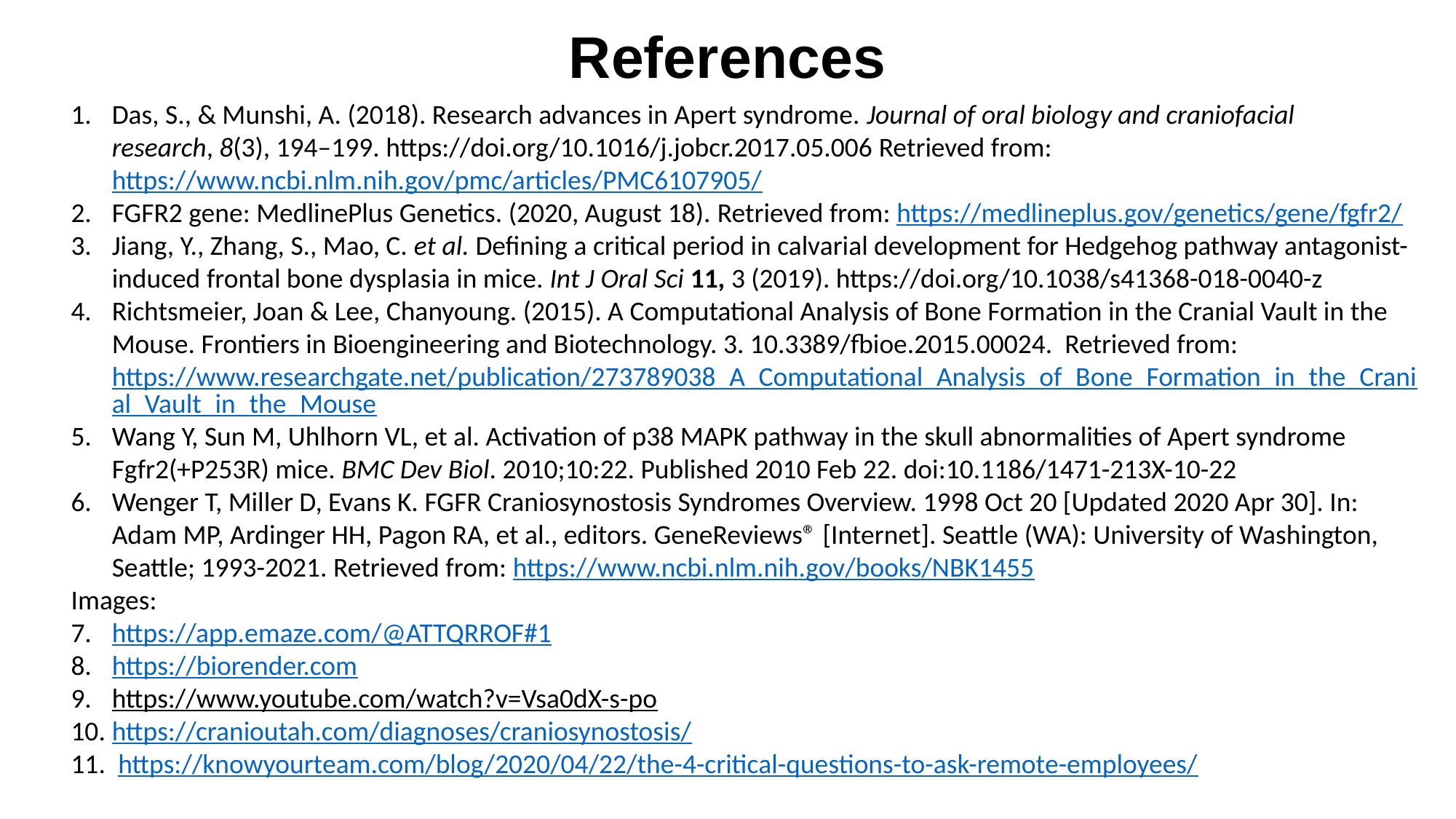

# References
Das, S., & Munshi, A. (2018). Research advances in Apert syndrome. Journal of oral biology and craniofacial research, 8(3), 194–199. https://doi.org/10.1016/j.jobcr.2017.05.006 Retrieved from: https://www.ncbi.nlm.nih.gov/pmc/articles/PMC6107905/
FGFR2 gene: MedlinePlus Genetics. (2020, August 18). Retrieved from: https://medlineplus.gov/genetics/gene/fgfr2/
Jiang, Y., Zhang, S., Mao, C. et al. Defining a critical period in calvarial development for Hedgehog pathway antagonist-induced frontal bone dysplasia in mice. Int J Oral Sci 11, 3 (2019). https://doi.org/10.1038/s41368-018-0040-z
Richtsmeier, Joan & Lee, Chanyoung. (2015). A Computational Analysis of Bone Formation in the Cranial Vault in the Mouse. Frontiers in Bioengineering and Biotechnology. 3. 10.3389/fbioe.2015.00024.  Retrieved from: https://www.researchgate.net/publication/273789038_A_Computational_Analysis_of_Bone_Formation_in_the_Cranial_Vault_in_the_Mouse
Wang Y, Sun M, Uhlhorn VL, et al. Activation of p38 MAPK pathway in the skull abnormalities of Apert syndrome Fgfr2(+P253R) mice. BMC Dev Biol. 2010;10:22. Published 2010 Feb 22. doi:10.1186/1471-213X-10-22
Wenger T, Miller D, Evans K. FGFR Craniosynostosis Syndromes Overview. 1998 Oct 20 [Updated 2020 Apr 30]. In: Adam MP, Ardinger HH, Pagon RA, et al., editors. GeneReviews® [Internet]. Seattle (WA): University of Washington, Seattle; 1993-2021. Retrieved from: https://www.ncbi.nlm.nih.gov/books/NBK1455
Images:
https://app.emaze.com/@ATTQRROF#1
https://biorender.com
https://www.youtube.com/watch?v=Vsa0dX-s-po
https://cranioutah.com/diagnoses/craniosynostosis/
 https://knowyourteam.com/blog/2020/04/22/the-4-critical-questions-to-ask-remote-employees/